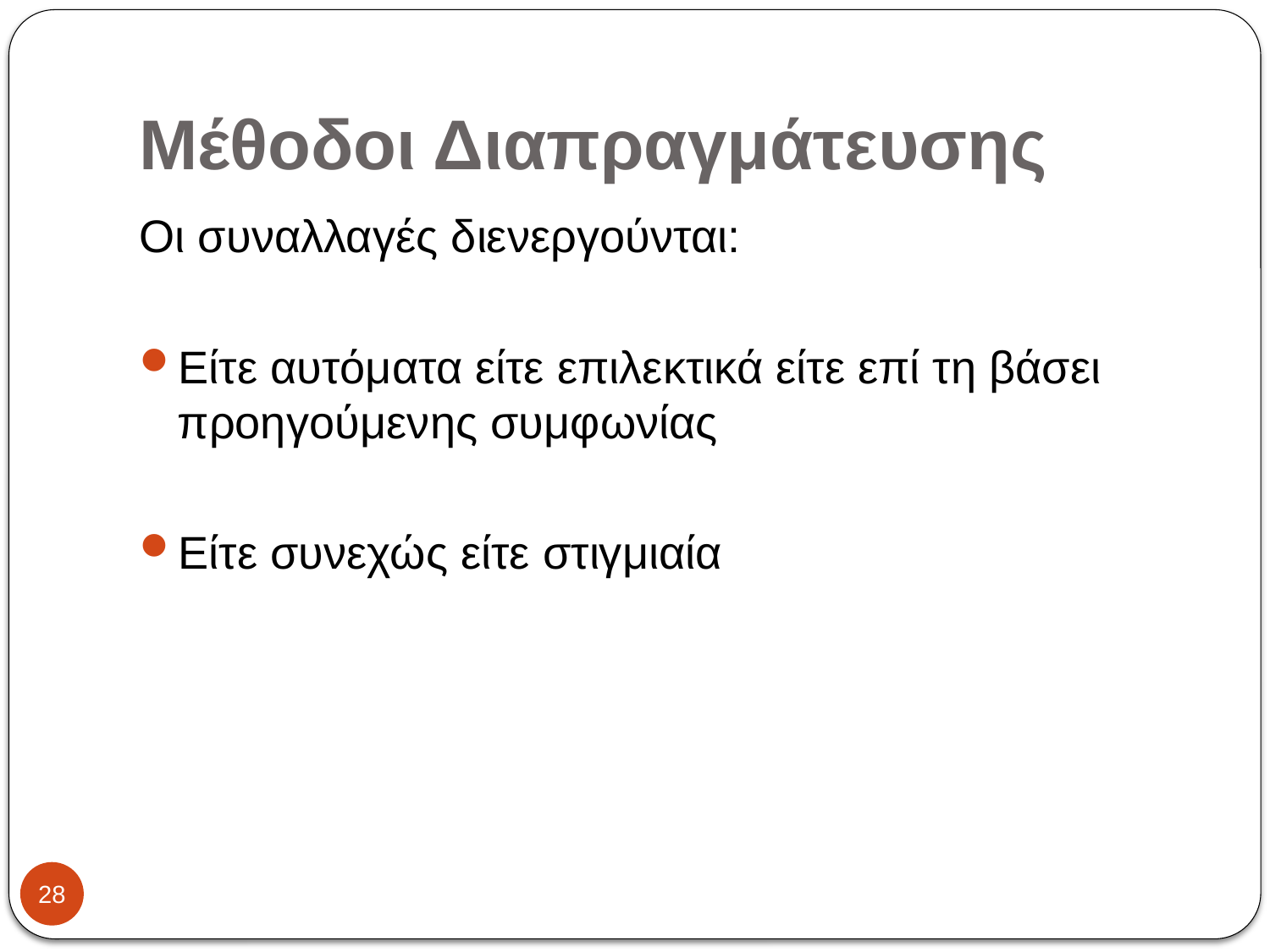

# Μέθοδοι Διαπραγμάτευσης
Οι συναλλαγές διενεργούνται:

Είτε αυτόματα είτε επιλεκτικά είτε επί τη βάσει προηγούμενης συμφωνίας

Είτε συνεχώς είτε στιγμιαία

28